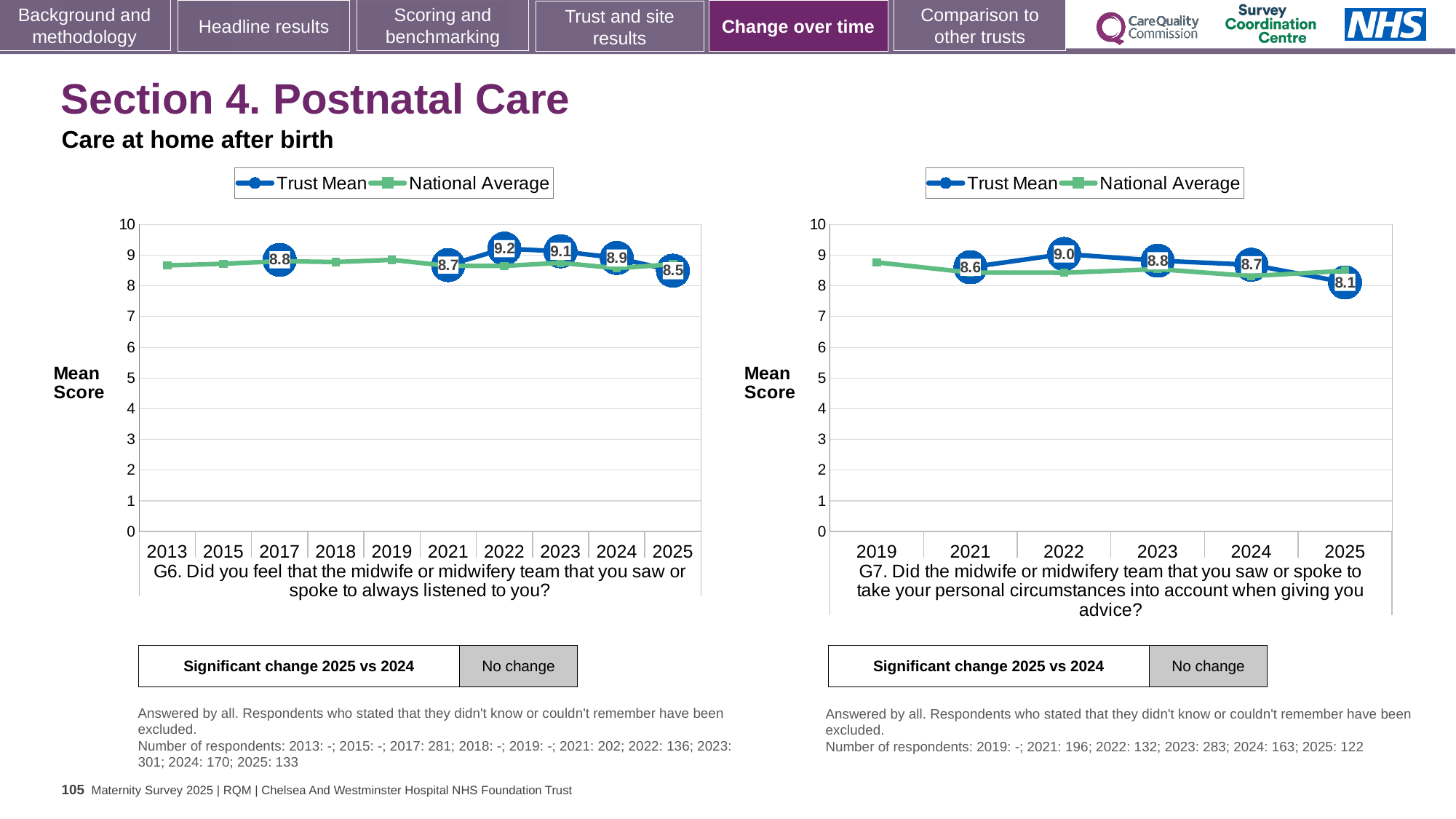

# Section 4. Postnatal Care
Care at home after birth

### Chart

| Category | Trust Mean | National Average |
|---|---|---|
| 2013 | None | 8.664184071680051 |
| 2015 | None | 8.718814716920338 |
| 2017 | 8.846787927416461 | 8.801098164092778 |
| 2018 | None | 8.776210324572078 |
| 2019 | None | 8.844837479468122 |
| 2021 | 8.675289255942602 | 8.650061237561717 |
| 2022 | 9.211926159959585 | 8.64764827877333 |
| 2023 | 9.12475222280675 | 8.74821832866421 |
| 2024 | 8.90761973104884 | 8.575068676563408 |
| 2025 | 8.493166745638266 | 8.70228480525419 |

### Chart

| Category | Trust Mean | National Average |
|---|---|---|
| 2019 | None | 8.764223043165373 |
| 2021 | 8.605615454269403 | 8.431392200069723 |
| 2022 | 9.03691122916771 | 8.426868484916904 |
| 2023 | 8.81984157854596 | 8.543815785457985 |
| 2024 | 8.686684600696672 | 8.319239136831497 |
| 2025 | 8.11222697845629 | 8.487719965449099 |
| Significant change 2025 vs 2024 | No change |
| --- | --- |
| Significant change 2025 vs 2024 | No change |
| --- | --- |
Answered by all. Respondents who stated that they didn't know or couldn't remember have been excluded.
Number of respondents: 2013: -; 2015: -; 2017: 281; 2018: -; 2019: -; 2021: 202; 2022: 136; 2023: 301; 2024: 170; 2025: 133
Answered by all. Respondents who stated that they didn't know or couldn't remember have been excluded.
Number of respondents: 2019: -; 2021: 196; 2022: 132; 2023: 283; 2024: 163; 2025: 122
105